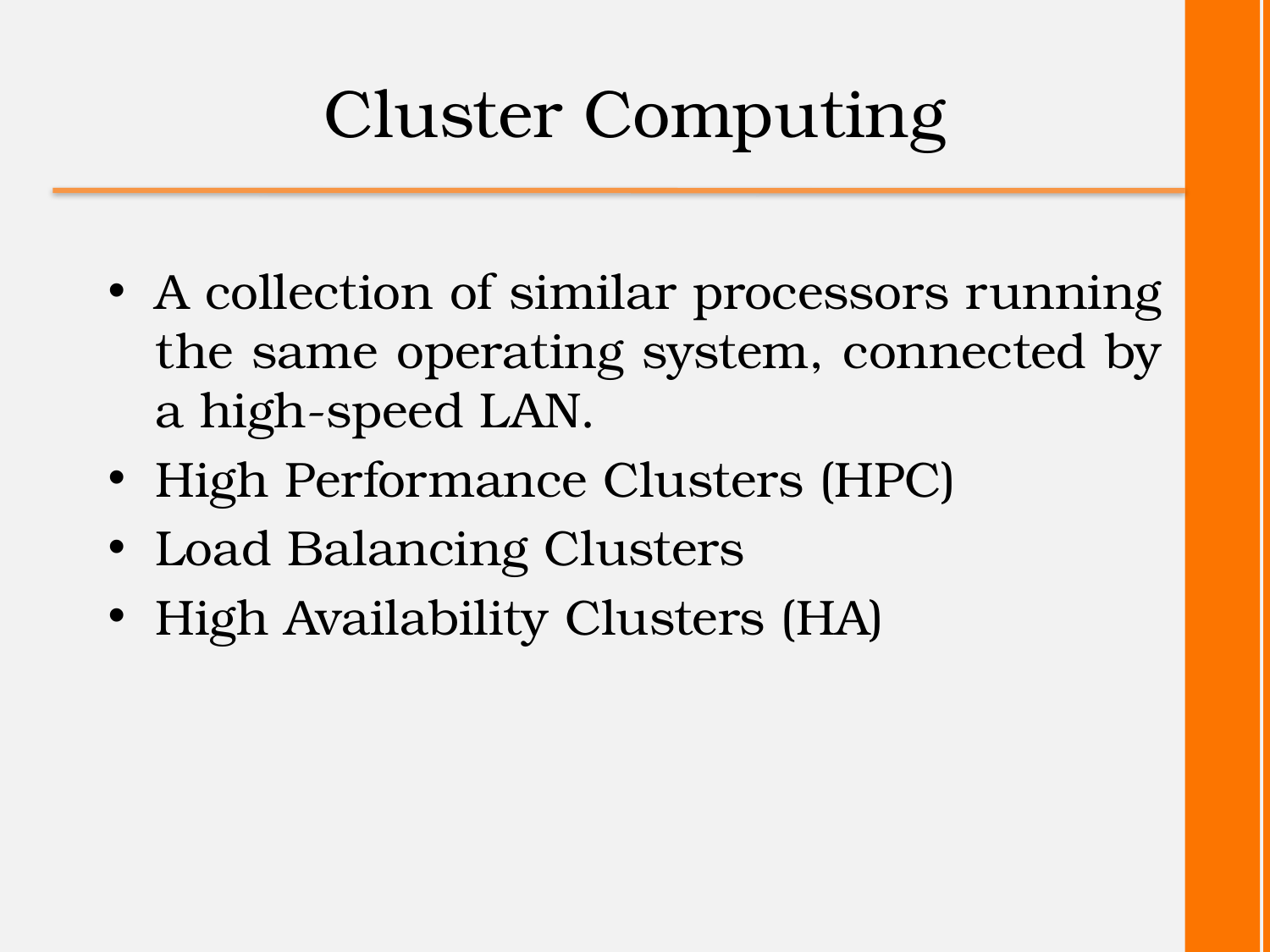

# Cluster Computing

A collection of similar processors running the same operating system, connected by a high-speed LAN.
High Performance Clusters (HPC)
Load Balancing Clusters
High Availability Clusters (HA)